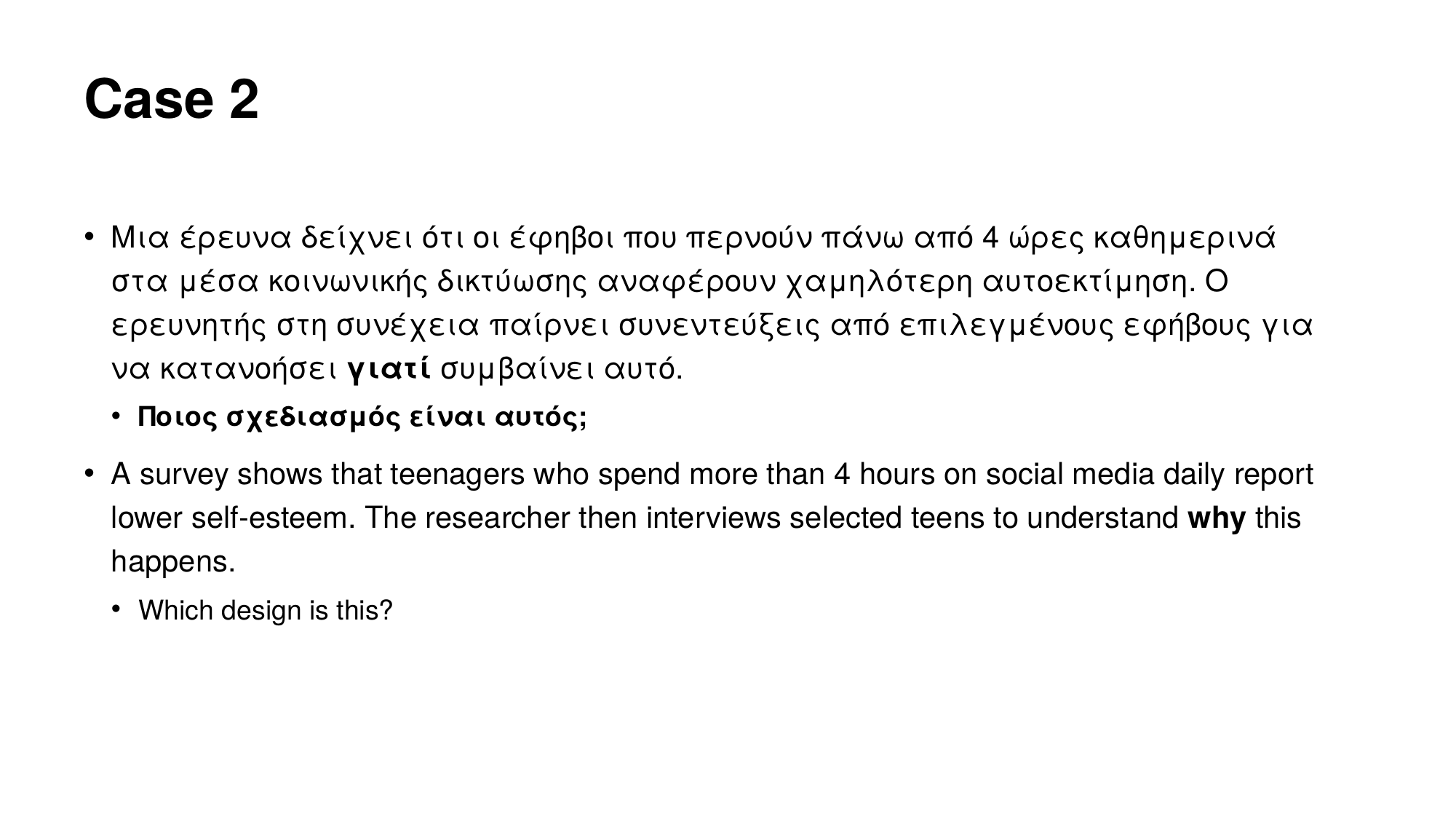

# Case 2
Μια έρευνα δείχνει ότι οι έφηβοι που περνούν πάνω από 4 ώρες καθημερινά στα μέσα κοινωνικής δικτύωσης αναφέρουν χαμηλότερη αυτοεκτίμηση. Ο ερευνητής στη συνέχεια παίρνει συνεντεύξεις από επιλεγμένους εφήβους για να κατανοήσει γιατί συμβαίνει αυτό.
Ποιος σχεδιασμός είναι αυτός;
A survey shows that teenagers who spend more than 4 hours on social media daily report lower self-esteem. The researcher then interviews selected teens to understand why this happens.
Which design is this?